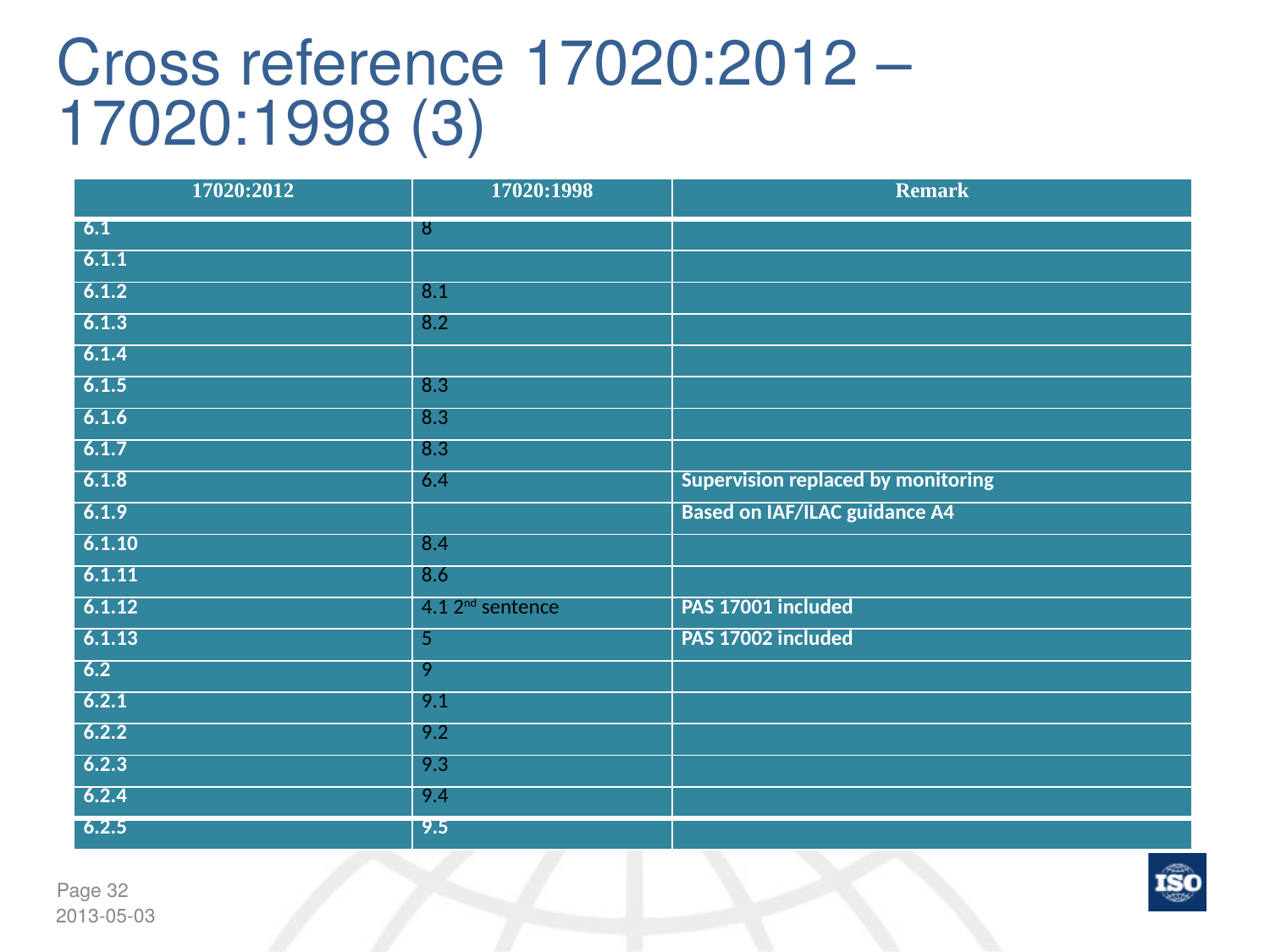

# Cross reference 17020:2012 – 17020:1998 (3)
| 17020:2012 | 17020:1998 | Remark |
| --- | --- | --- |
| 6.1 | 8 |  |
| 6.1.1 |  |  |
| 6.1.2 | 8.1 |  |
| 6.1.3 | 8.2 |  |
| 6.1.4 |  |  |
| 6.1.5 | 8.3 |  |
| 6.1.6 | 8.3 |  |
| 6.1.7 | 8.3 |  |
| 6.1.8 | 6.4 | Supervision replaced by monitoring |
| 6.1.9 |  | Based on IAF/ILAC guidance A4 |
| 6.1.10 | 8.4 |  |
| 6.1.11 | 8.6 |  |
| 6.1.12 | 4.1 2nd sentence | PAS 17001 included |
| 6.1.13 | 5 | PAS 17002 included |
| 6.2 | 9 |  |
| 6.2.1 | 9.1 |  |
| 6.2.2 | 9.2 |  |
| 6.2.3 | 9.3 |  |
| 6.2.4 | 9.4 |  |
| 6.2.5 | 9.5 |  |
2013-05-03